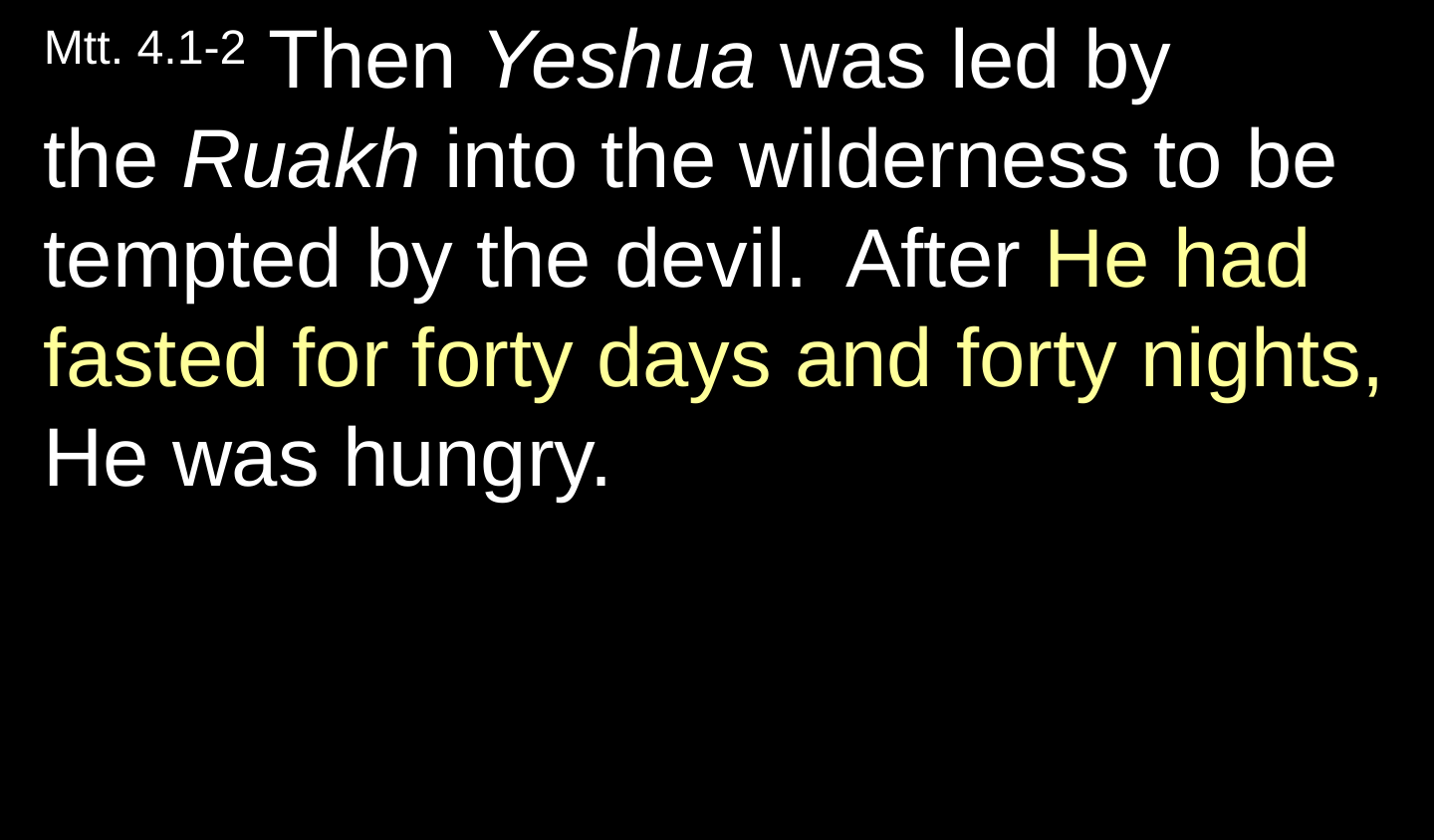

Mtt. 4.1-2 Then Yeshua was led by the Ruakh into the wilderness to be tempted by the devil.  After He had fasted for forty days and forty nights, He was hungry.